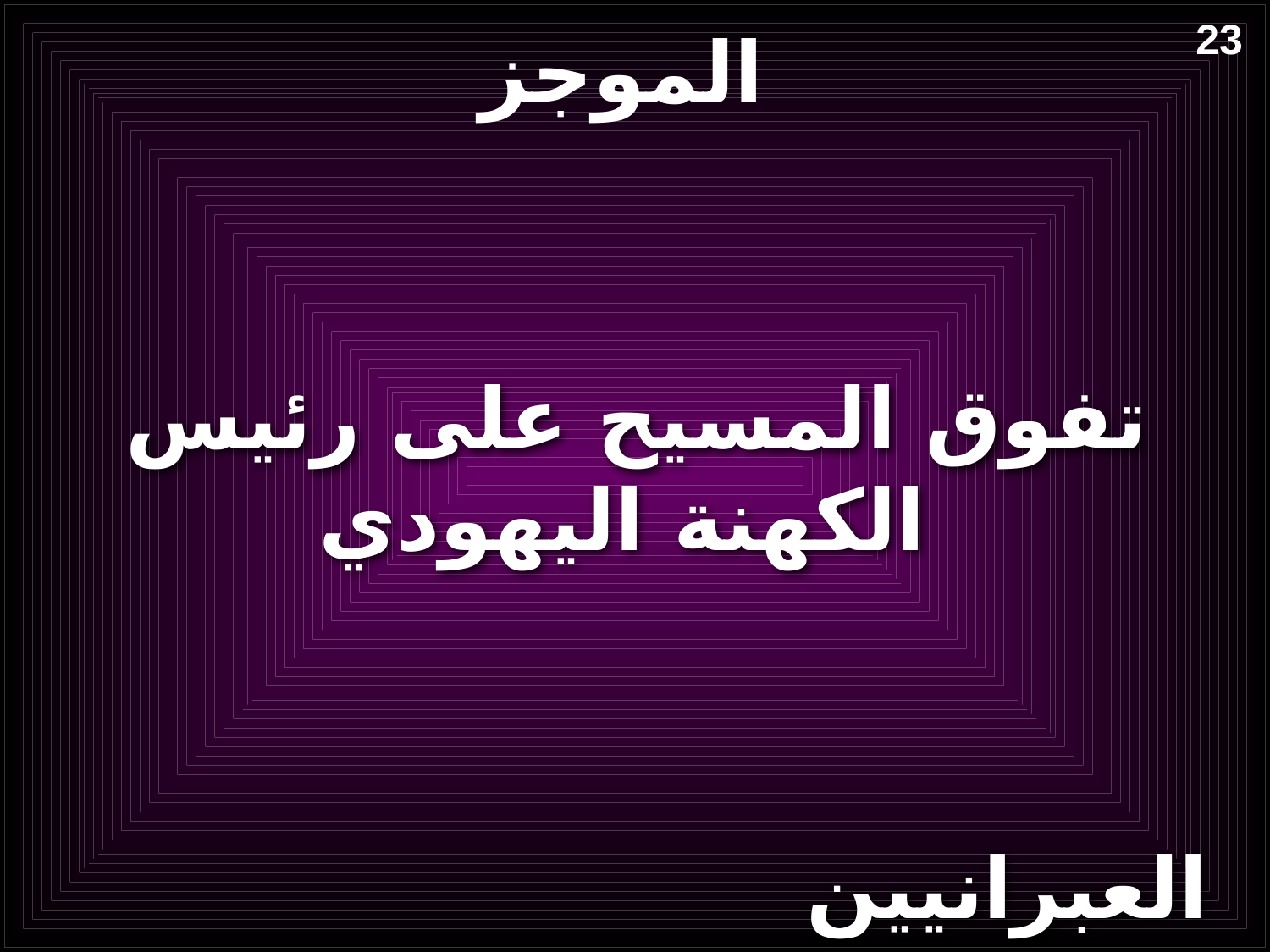

# الموجز
23
تفوق المسيح على رئيس الكهنة اليهودي

العبرانيين